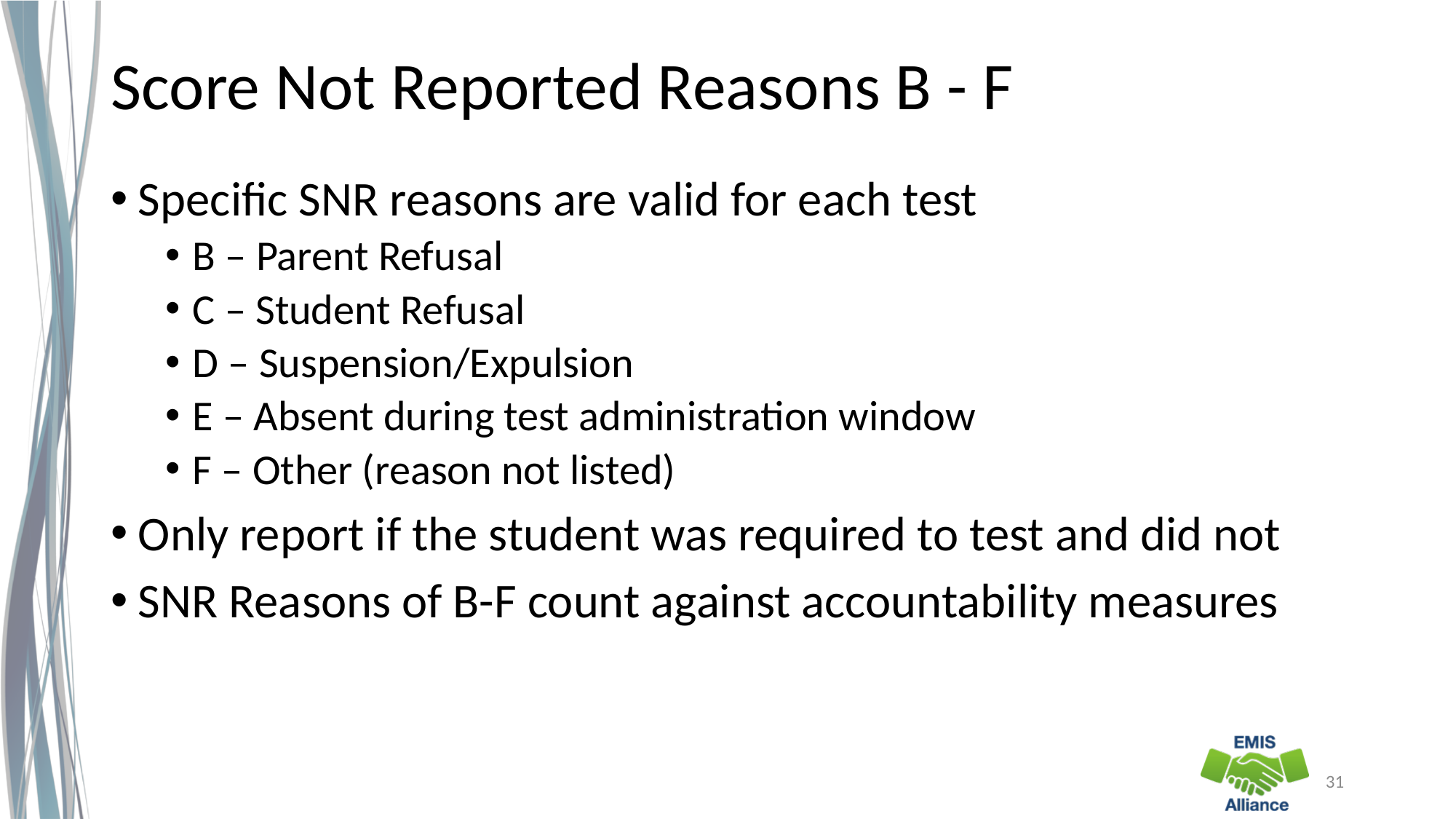

# Score Not Reported Reasons B - F
Specific SNR reasons are valid for each test
B – Parent Refusal
C – Student Refusal
D – Suspension/Expulsion
E – Absent during test administration window
F – Other (reason not listed)
Only report if the student was required to test and did not
SNR Reasons of B-F count against accountability measures

31